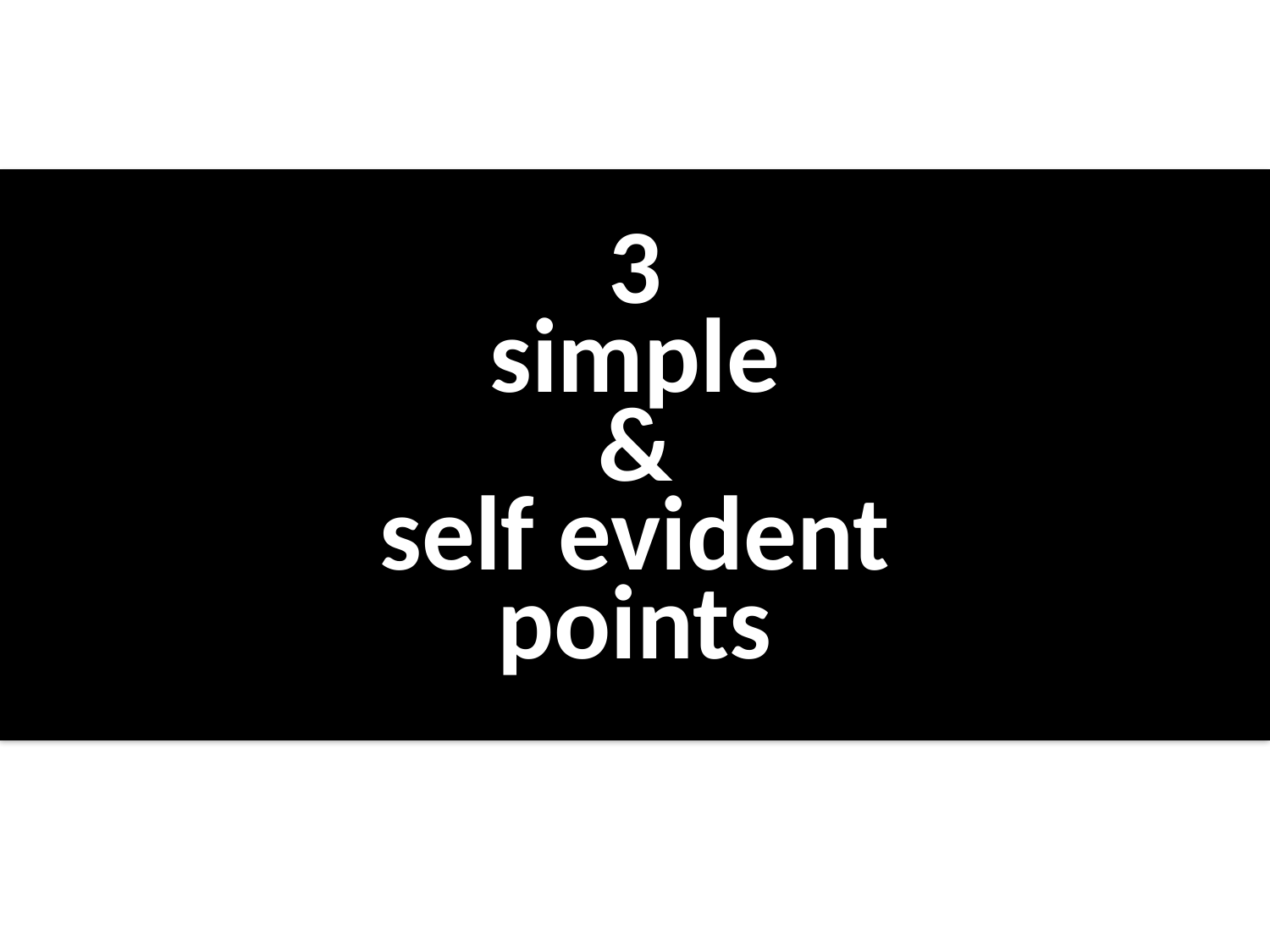

# 3 simple & self evident points